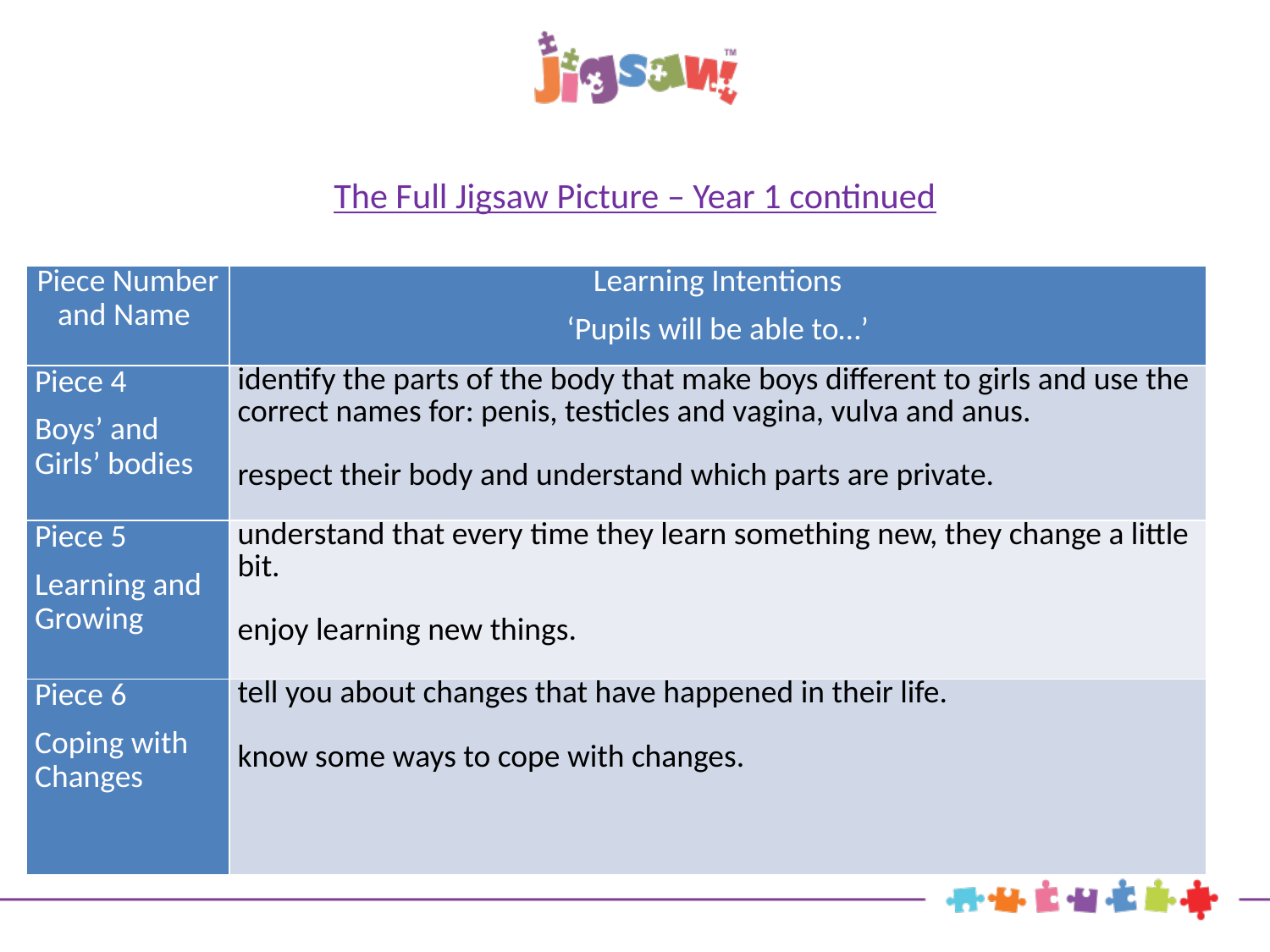

# The Full Jigsaw Picture – Year 1 continued
| Piece Number and Name | Learning Intentions ‘Pupils will be able to…’ |
| --- | --- |
| Piece 4 Boys’ and Girls’ bodies | identify the parts of the body that make boys different to girls and use the correct names for: penis, testicles and vagina, vulva and anus. respect their body and understand which parts are private. |
| Piece 5 Learning and Growing | understand that every time they learn something new, they change a little bit. enjoy learning new things. |
| Piece 6 Coping with Changes | tell you about changes that have happened in their life. know some ways to cope with changes. |